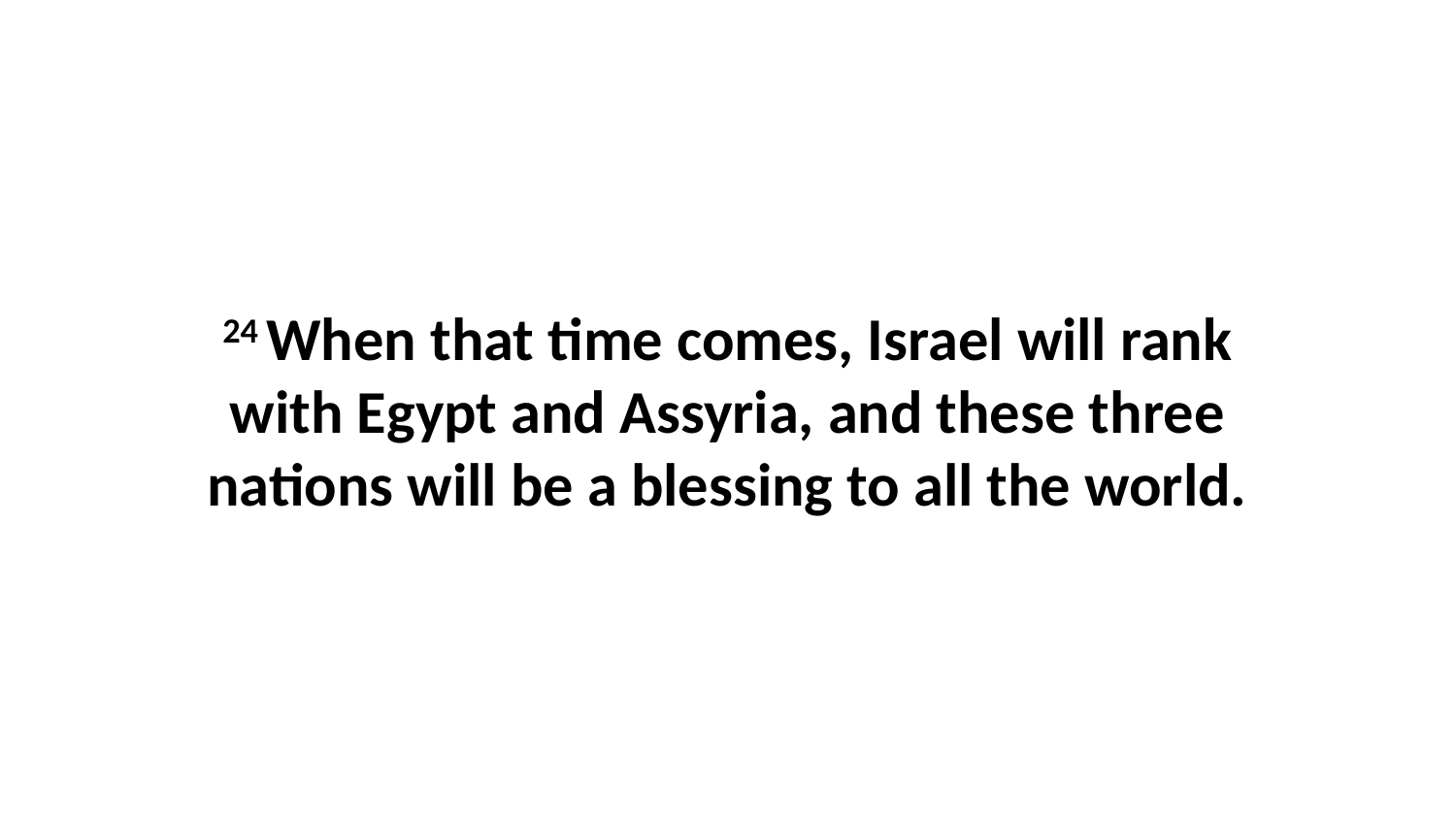

24 When that time comes, Israel will rank with Egypt and Assyria, and these three nations will be a blessing to all the world.